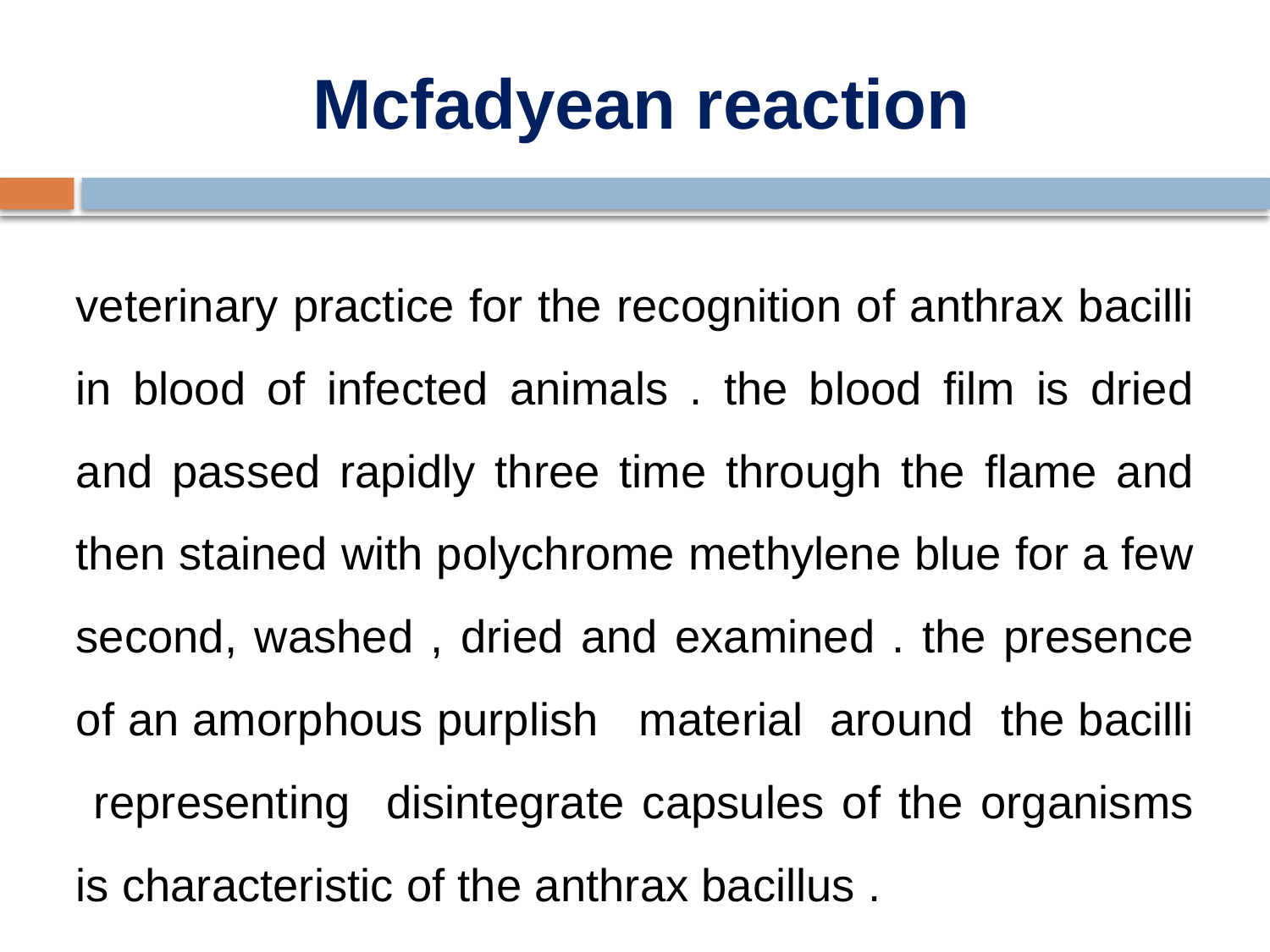

# Mcfadyean reaction
veterinary practice for the recognition of anthrax bacilli in blood of infected animals . the blood film is dried and passed rapidly three time through the flame and then stained with polychrome methylene blue for a few second, washed , dried and examined . the presence of an amorphous purplish   material  around  the bacilli  representing  disintegrate capsules of the organisms is characteristic of the anthrax bacillus .